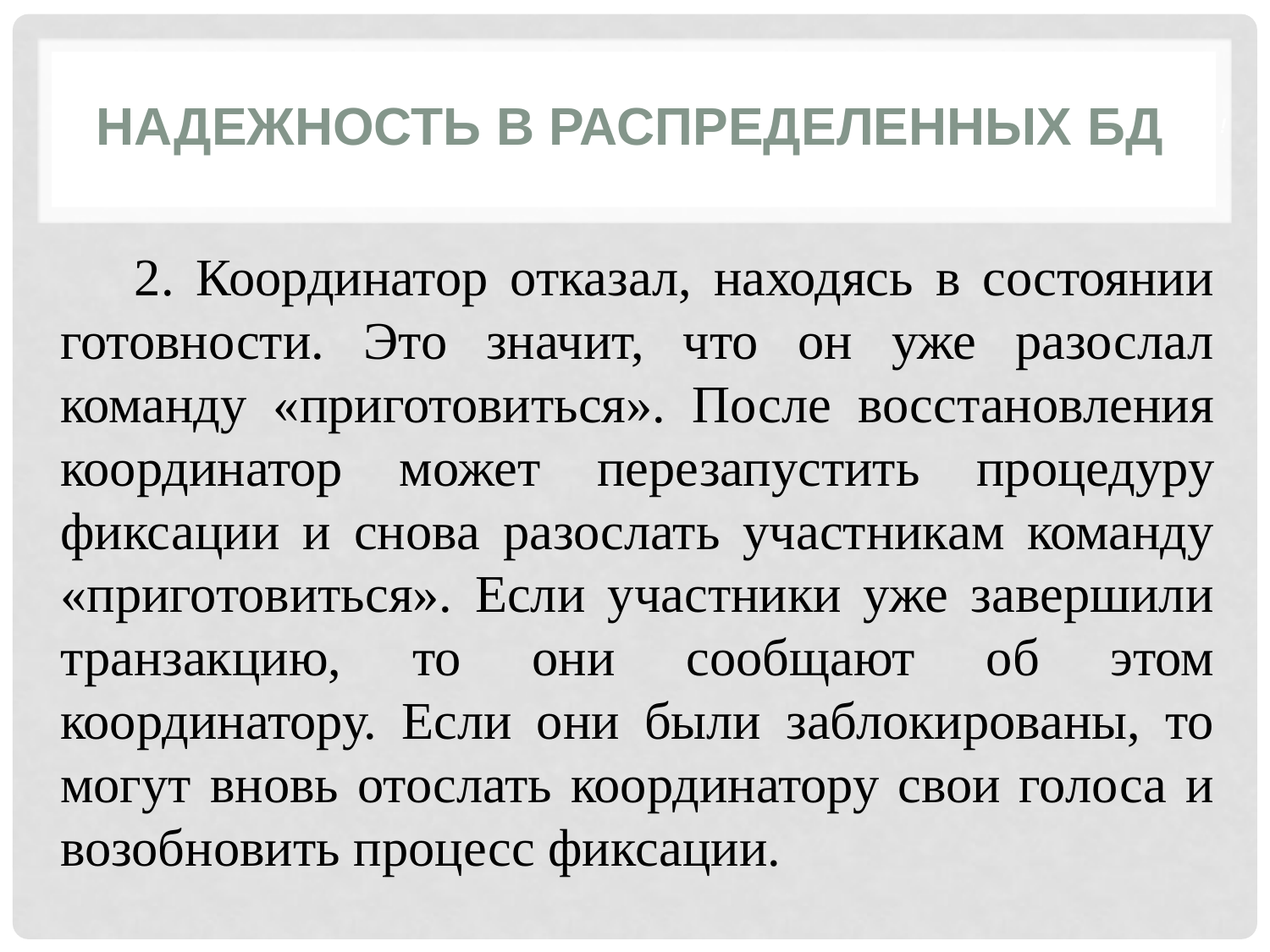

Надежность в распределенных БД
2. Координатор отказал, находясь в состоянии готовности. Это значит, что он уже разослал команду «приготовиться». После восстановления координатор может перезапустить процедуру фиксации и снова разослать участникам команду «приготовиться». Если участники уже завершили транзакцию, то они сообщают об этом координатору. Если они были заблокированы, то могут вновь отослать координатору свои голоса и возобновить процесс фиксации.